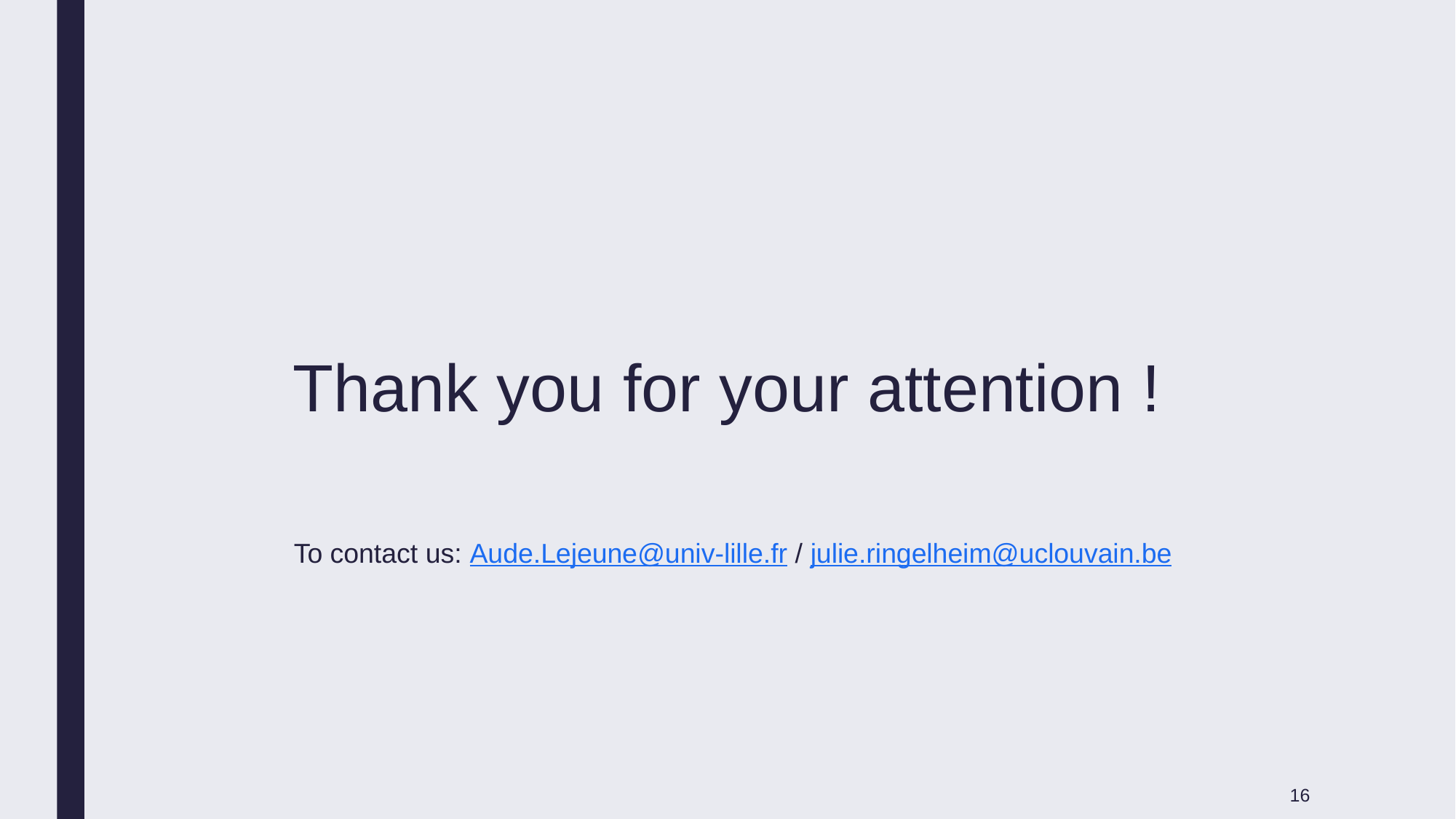

#

Thank you for your attention !

To contact us: Aude.Lejeune@univ-lille.fr / julie.ringelheim@uclouvain.be
16